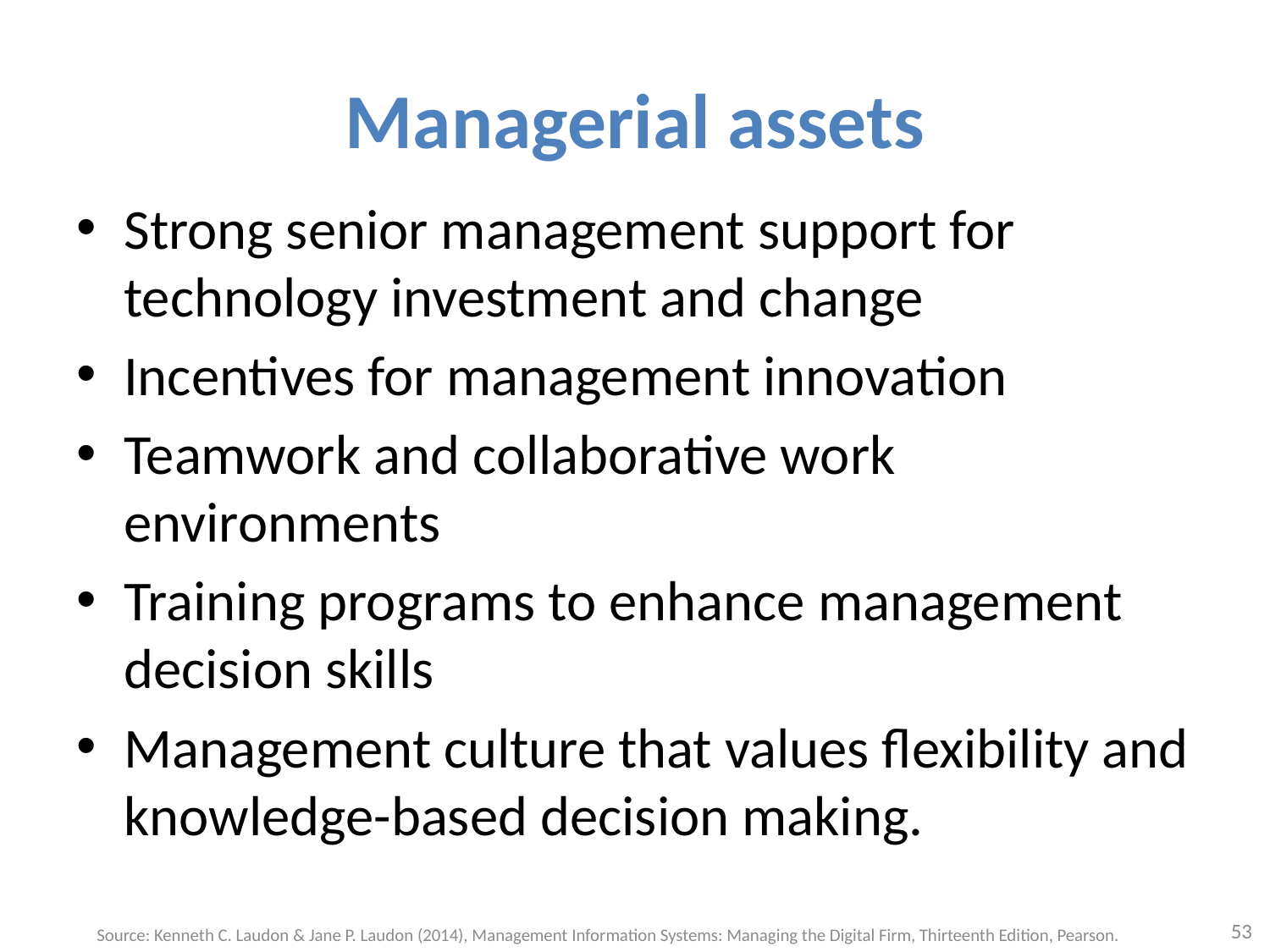

# Managerial assets
Strong senior management support for technology investment and change
Incentives for management innovation
Teamwork and collaborative work environments
Training programs to enhance management decision skills
Management culture that values flexibility and knowledge-based decision making.
53
Source: Kenneth C. Laudon & Jane P. Laudon (2014), Management Information Systems: Managing the Digital Firm, Thirteenth Edition, Pearson.